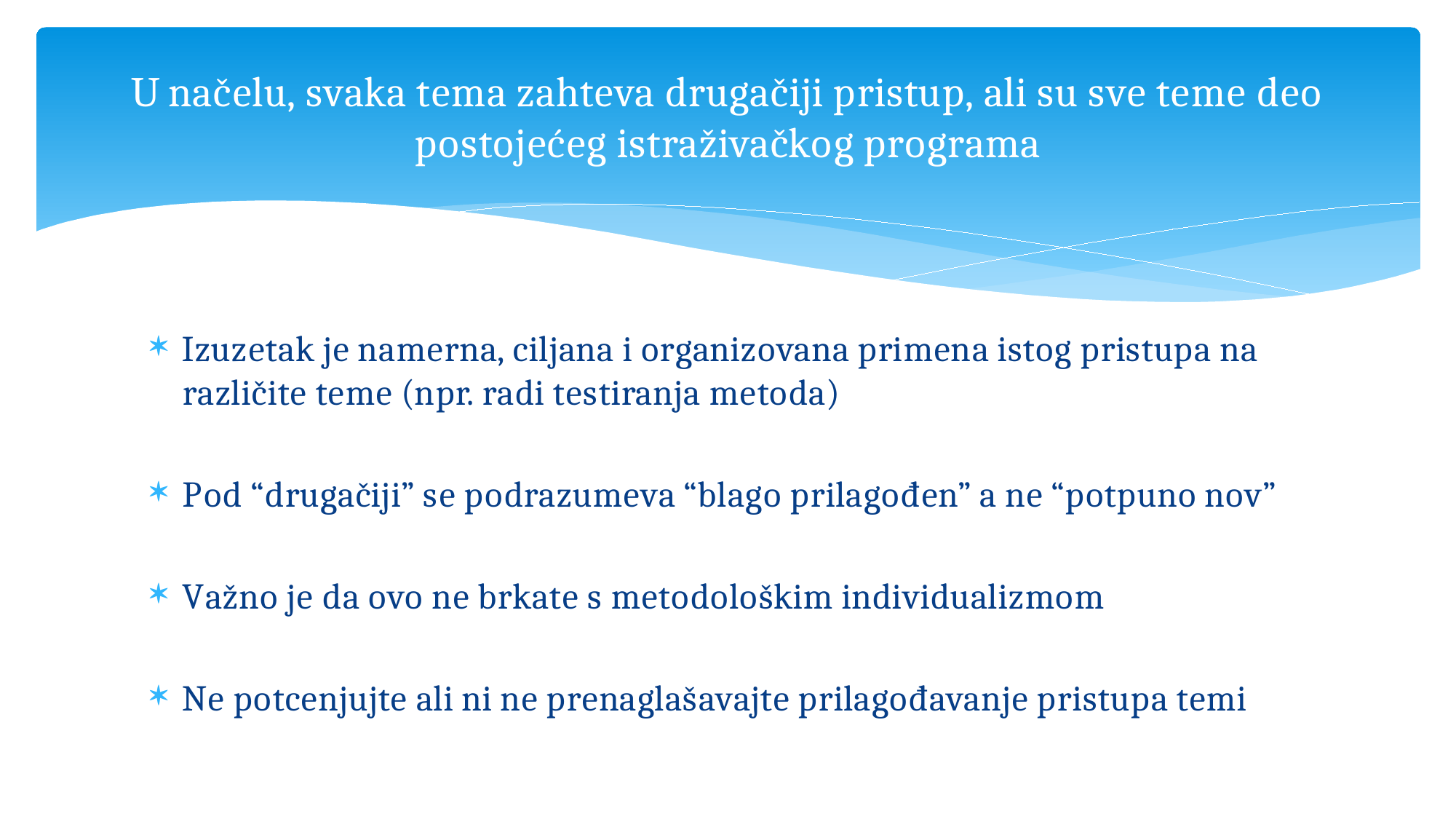

# U načelu, svaka tema zahteva drugačiji pristup, ali su sve teme deo postojećeg istraživačkog programa
Izuzetak je namerna, ciljana i organizovana primena istog pristupa na različite teme (npr. radi testiranja metoda)

Pod “drugačiji” se podrazumeva “blago prilagođen” a ne “potpuno nov”

Važno je da ovo ne brkate s metodološkim individualizmom

Ne potcenjujte ali ni ne prenaglašavajte prilagođavanje pristupa temi